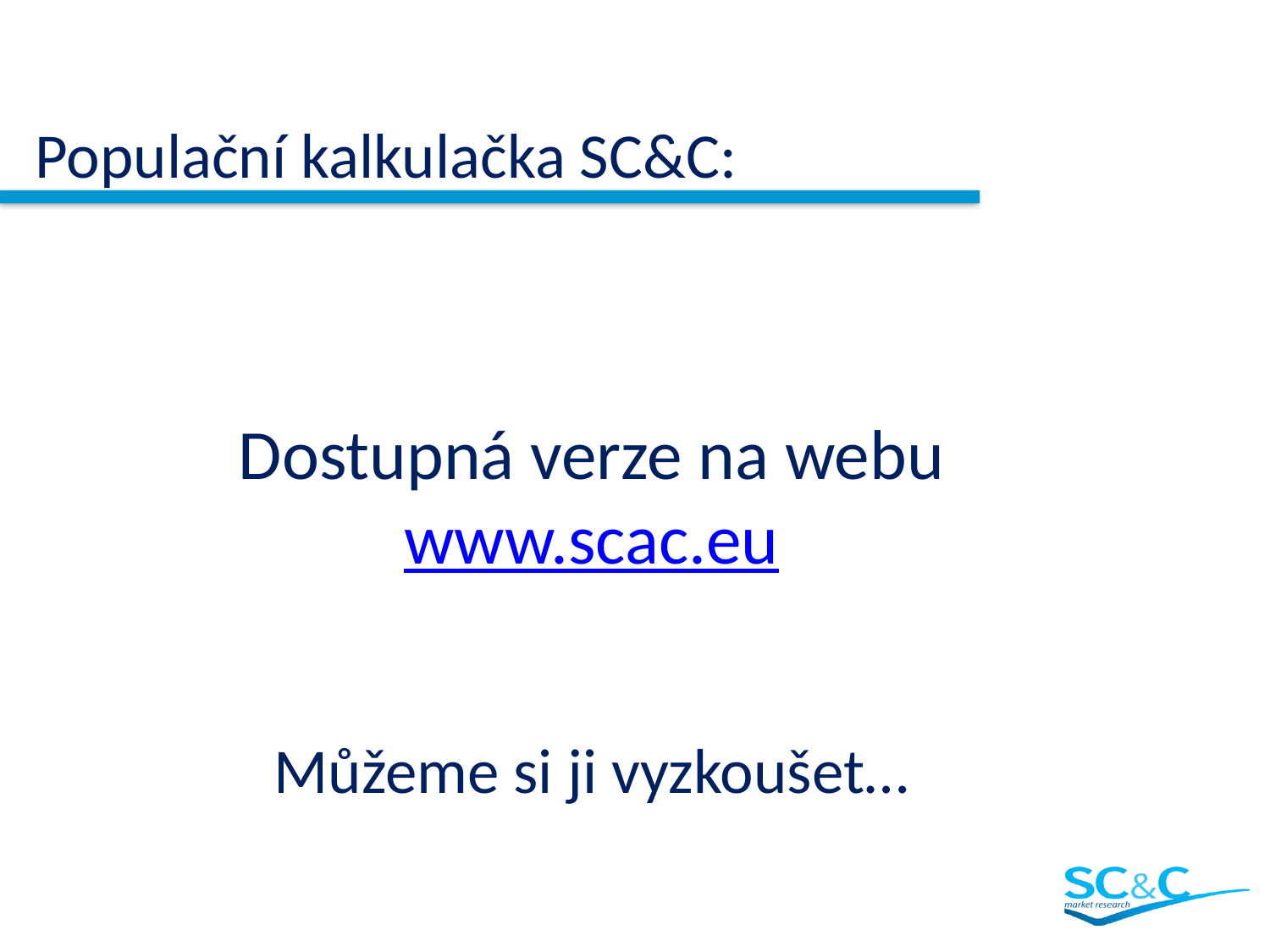

# Populační kalkulačka SC&C:
Dostupná verze na webu
www.scac.eu

Můžeme si ji vyzkoušet…